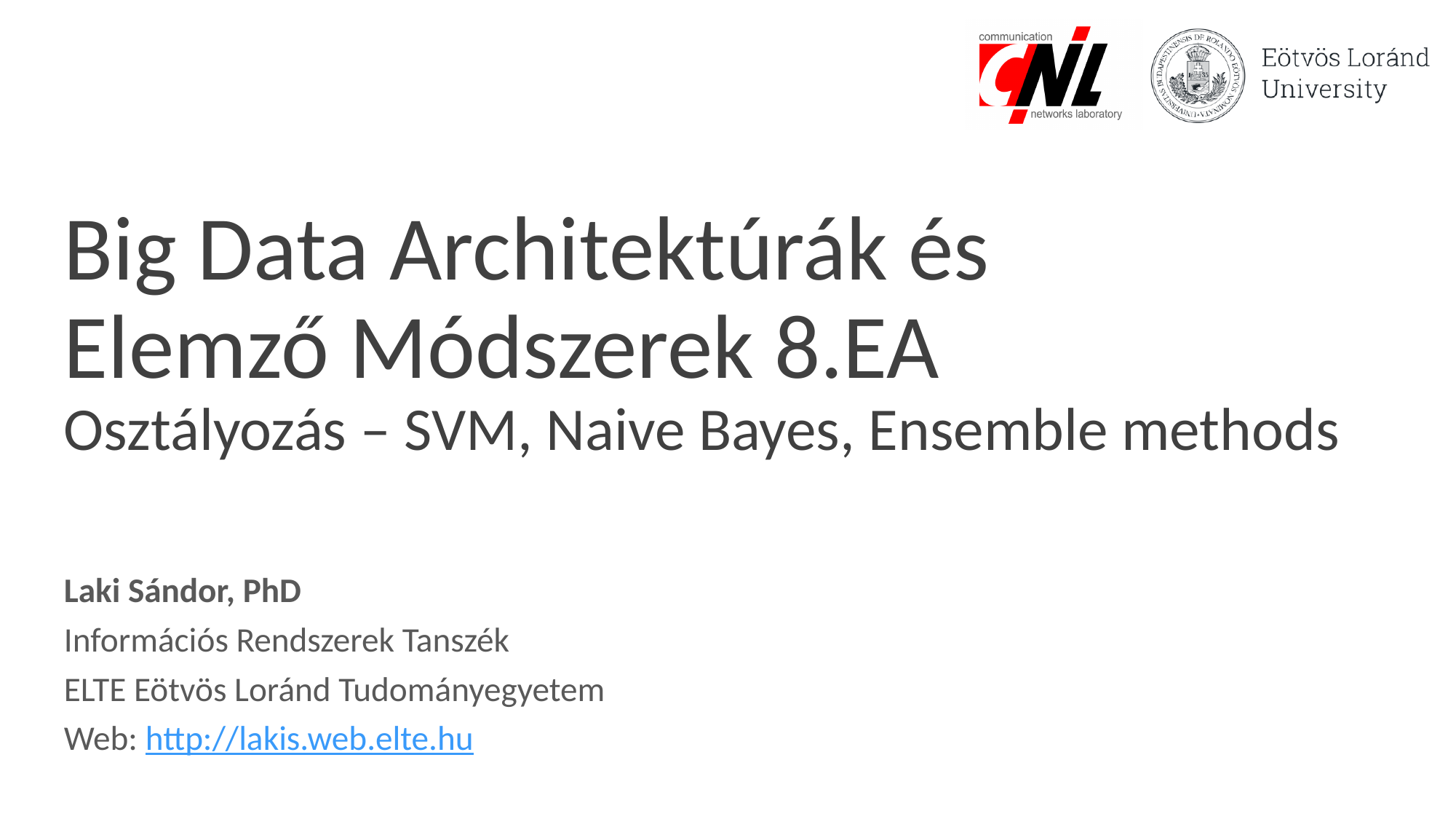

# Big Data Architektúrák és Elemző Módszerek 8.EA Osztályozás – SVM, Naive Bayes, Ensemble methods
Laki Sándor, PhD
Információs Rendszerek Tanszék
ELTE Eötvös Loránd Tudományegyetem
Web: http://lakis.web.elte.hu